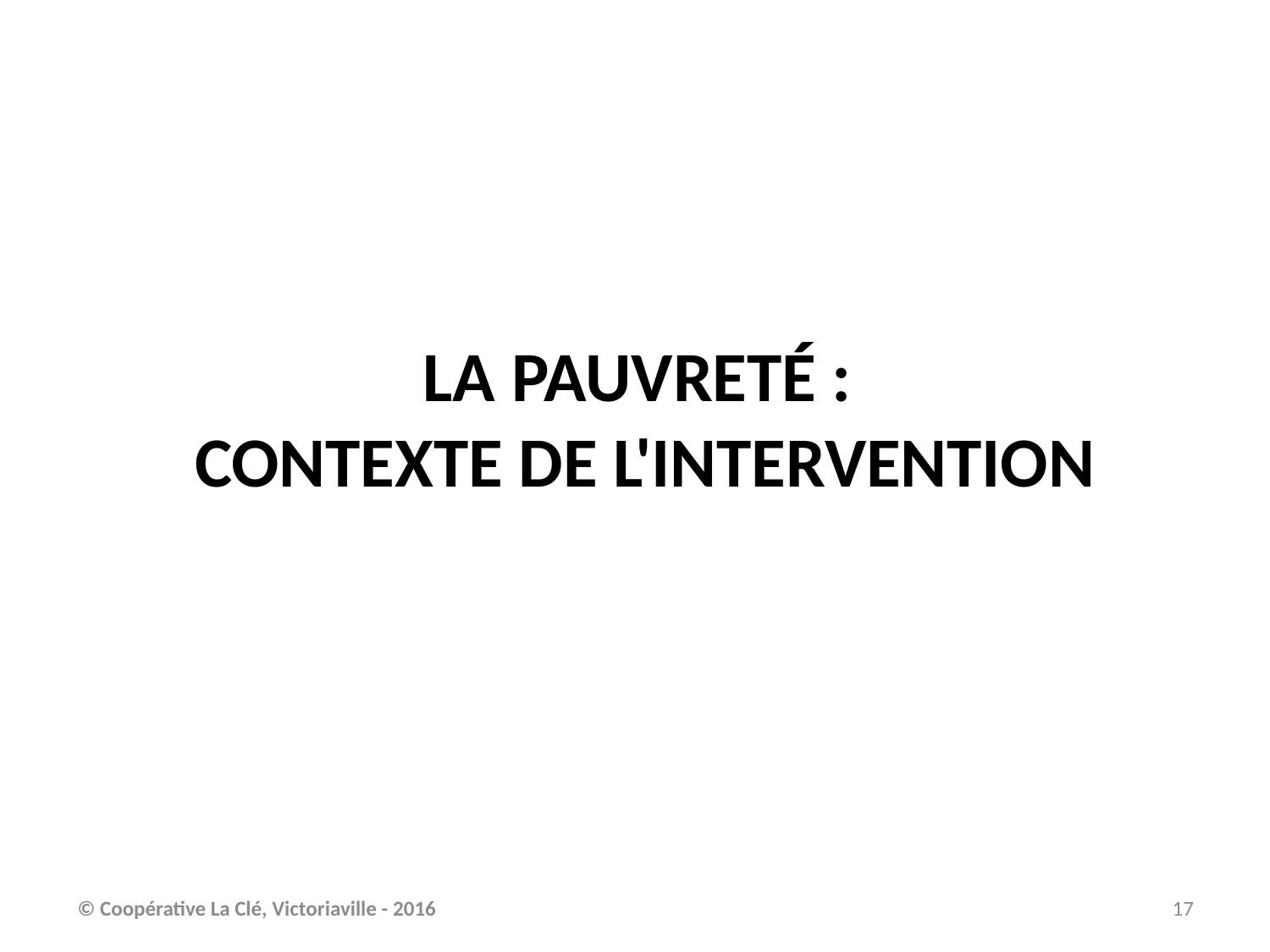

LA PAUVRETÉ :
CONTEXTE DE L'INTERVENTION
© Coopérative La Clé, Victoriaville - 2016
17